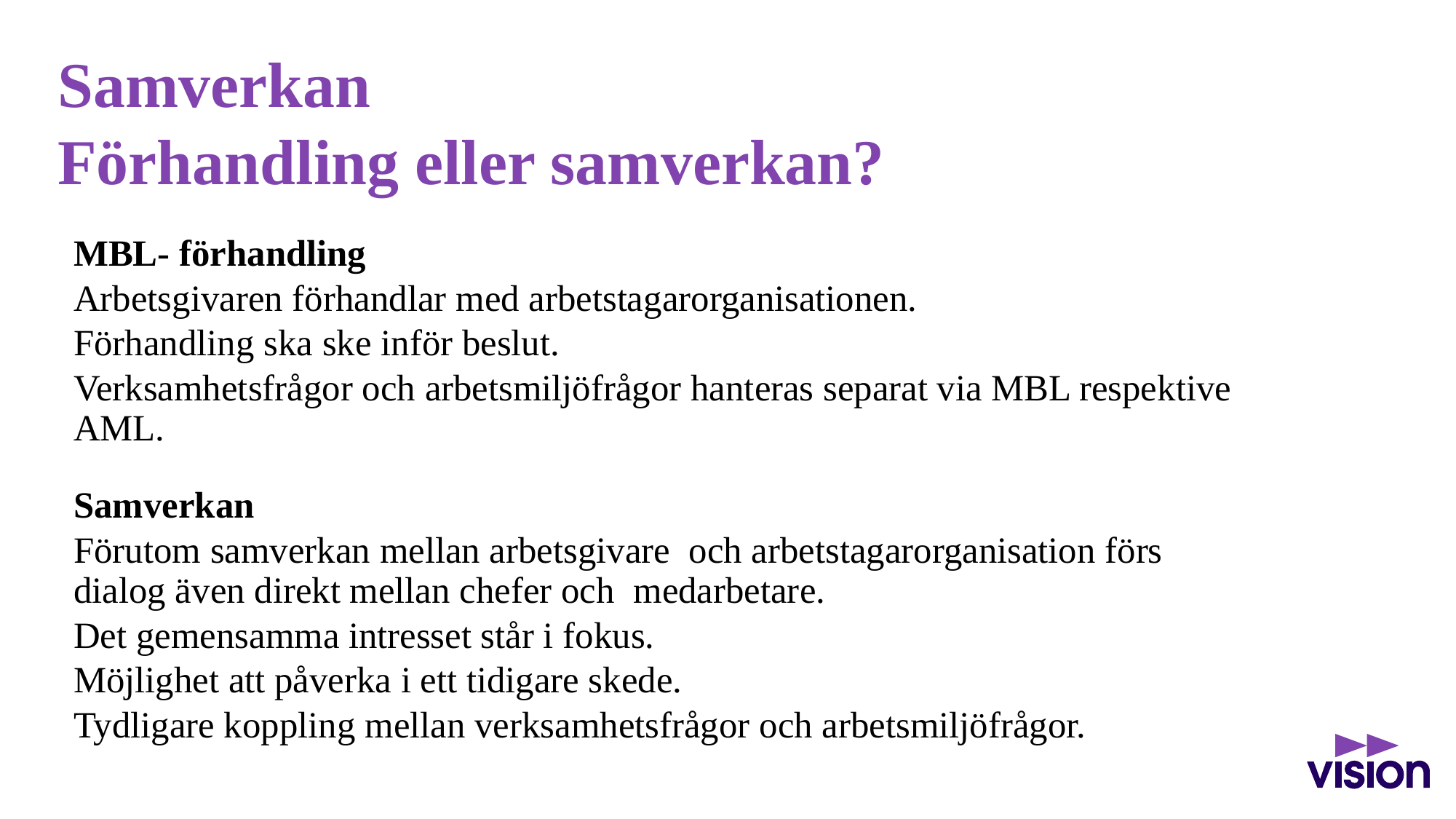

# Samverkan Förhandling eller samverkan?
MBL- förhandling
Arbetsgivaren förhandlar med arbetstagarorganisationen.
Förhandling ska ske inför beslut.
Verksamhetsfrågor och arbetsmiljöfrågor hanteras separat via MBL respektive AML.

Samverkan
Förutom samverkan mellan arbetsgivare  och arbetstagarorganisation förs dialog även direkt mellan chefer och  medarbetare.
Det gemensamma intresset står i fokus.
Möjlighet att påverka i ett tidigare skede.
Tydligare koppling mellan verksamhetsfrågor och arbetsmiljöfrågor.